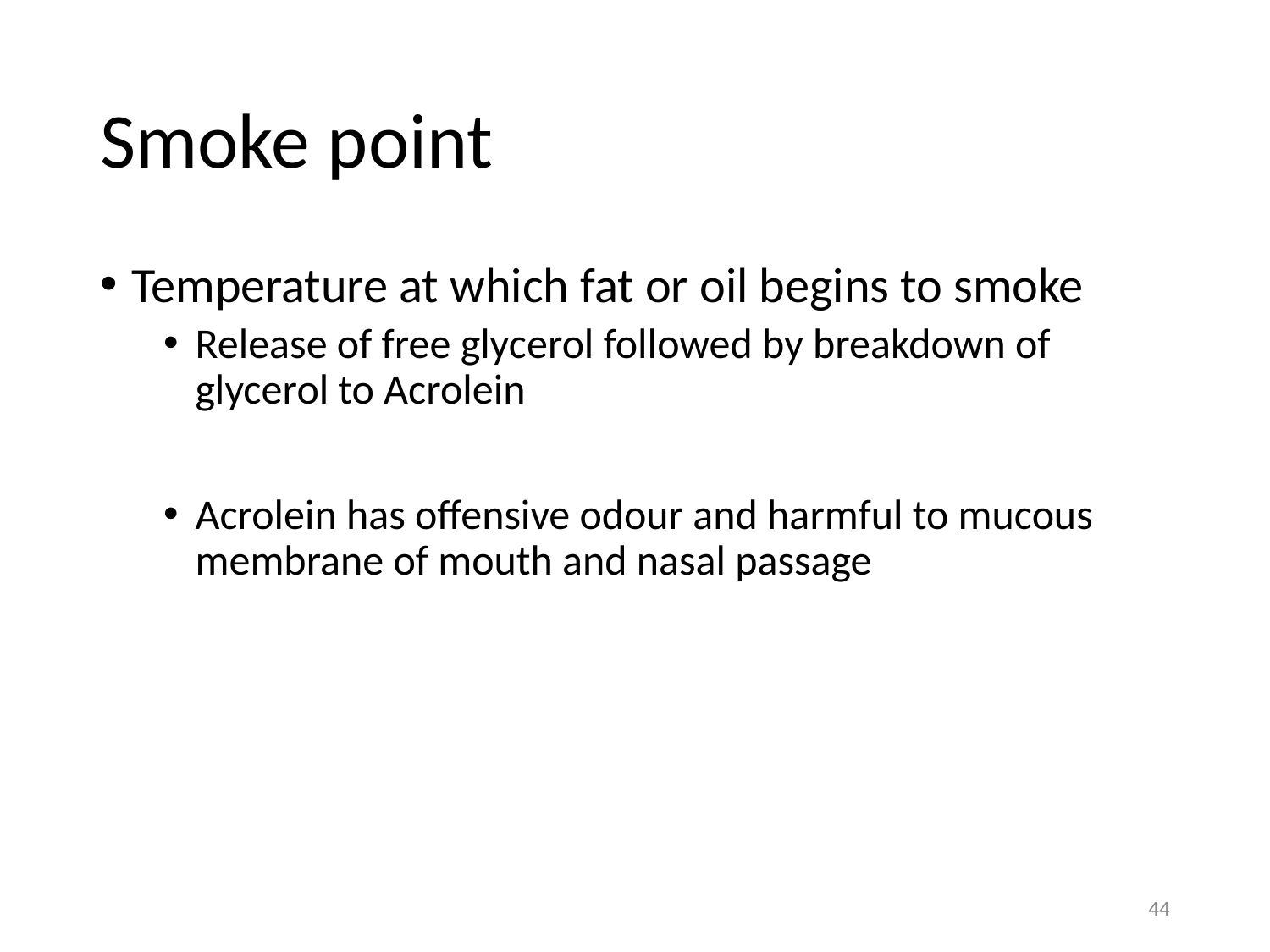

# Smoke point
Temperature at which fat or oil begins to smoke
Release of free glycerol followed by breakdown of glycerol to Acrolein

Acrolein has offensive odour and harmful to mucous membrane of mouth and nasal passage

44